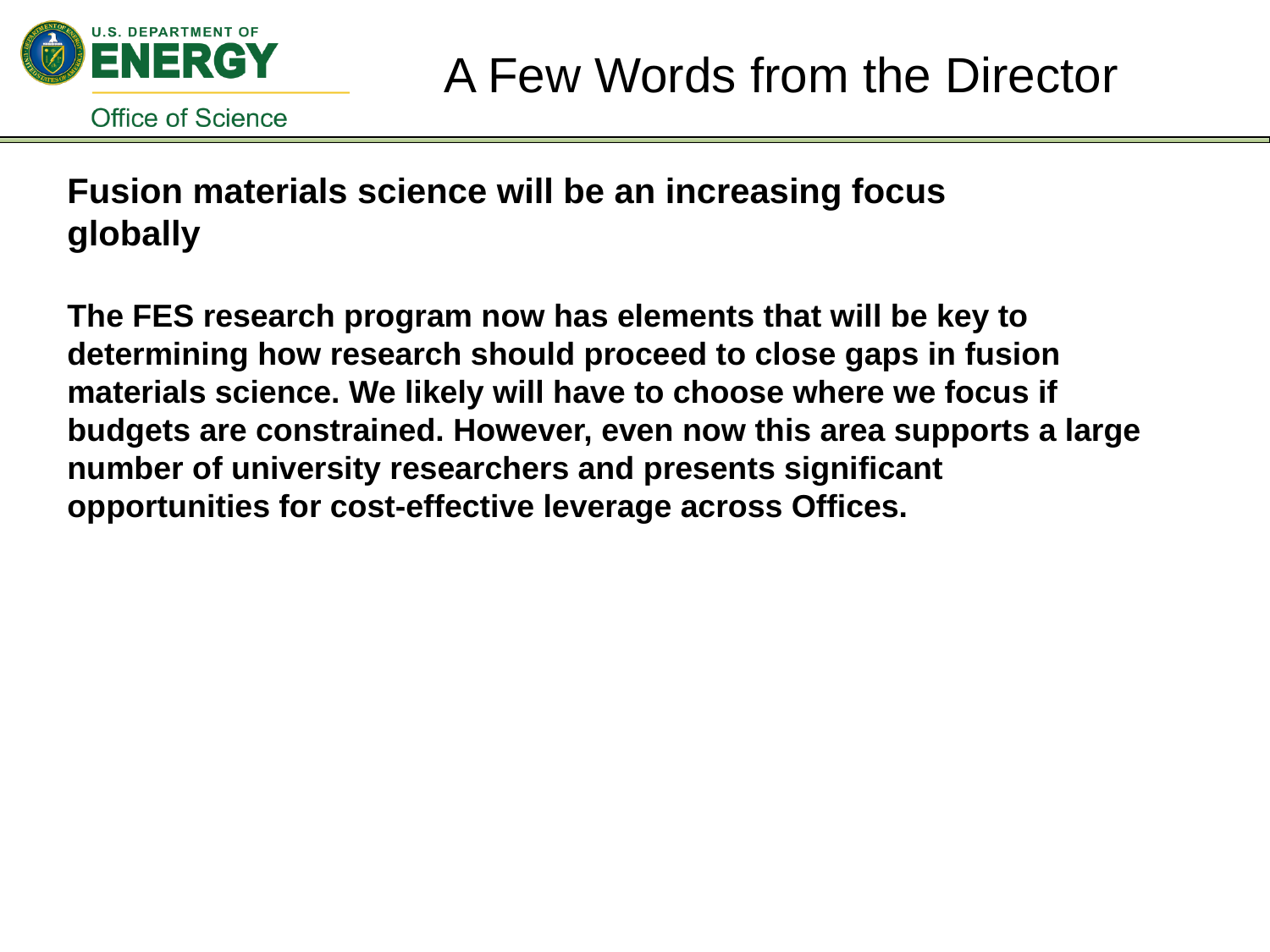

# A Few Words from the Director
Fusion materials science will be an increasing focus
globally

The FES research program now has elements that will be key to determining how research should proceed to close gaps in fusion materials science. We likely will have to choose where we focus if budgets are constrained. However, even now this area supports a large number of university researchers and presents significant
opportunities for cost‐effective leverage across Offices.